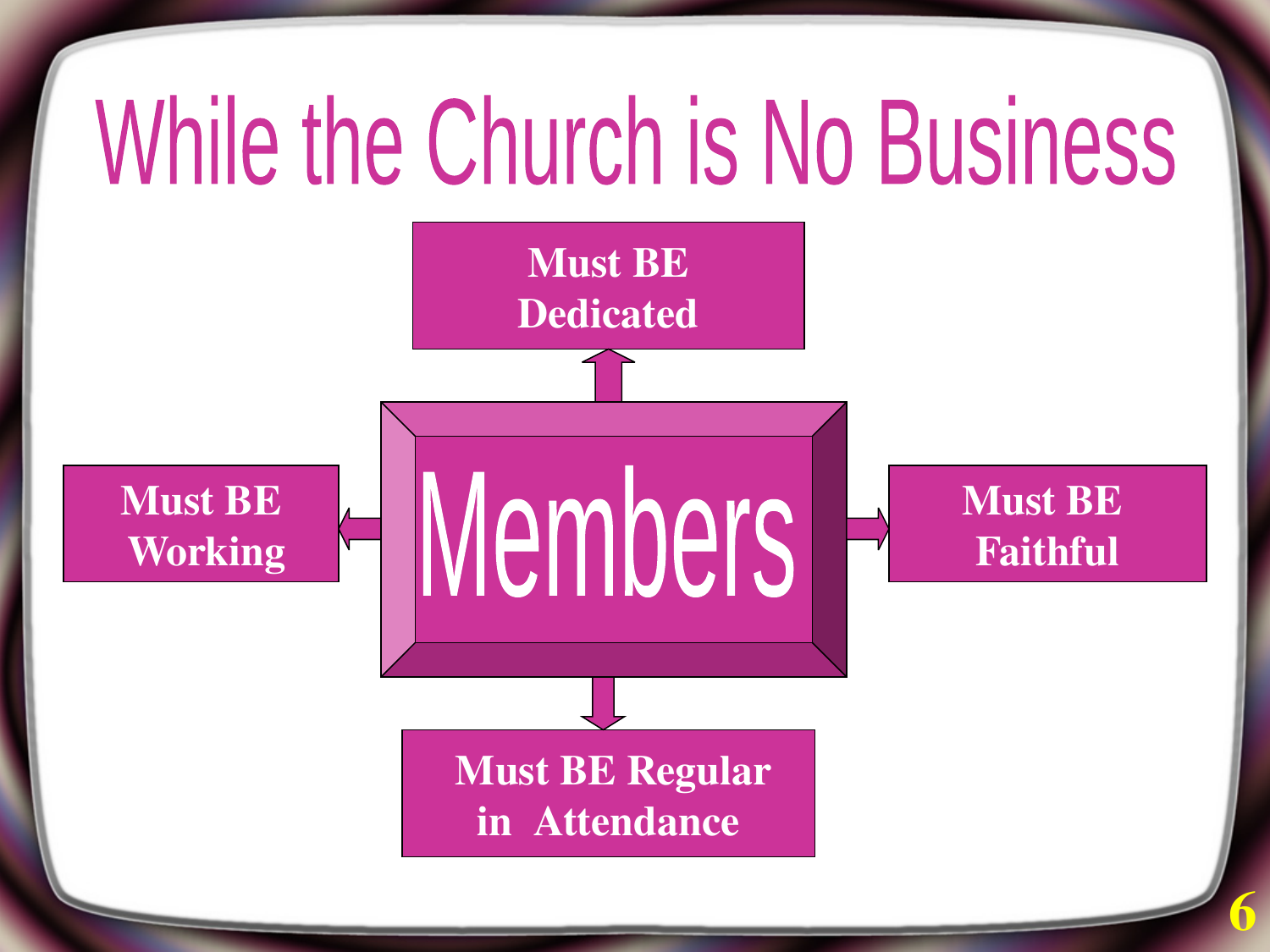

While the Church is No Business
Must BE
 Dedicated

Must BE
 Working
Members
Must BE
Faithful

 Must BE Regular
in  Attendance
6